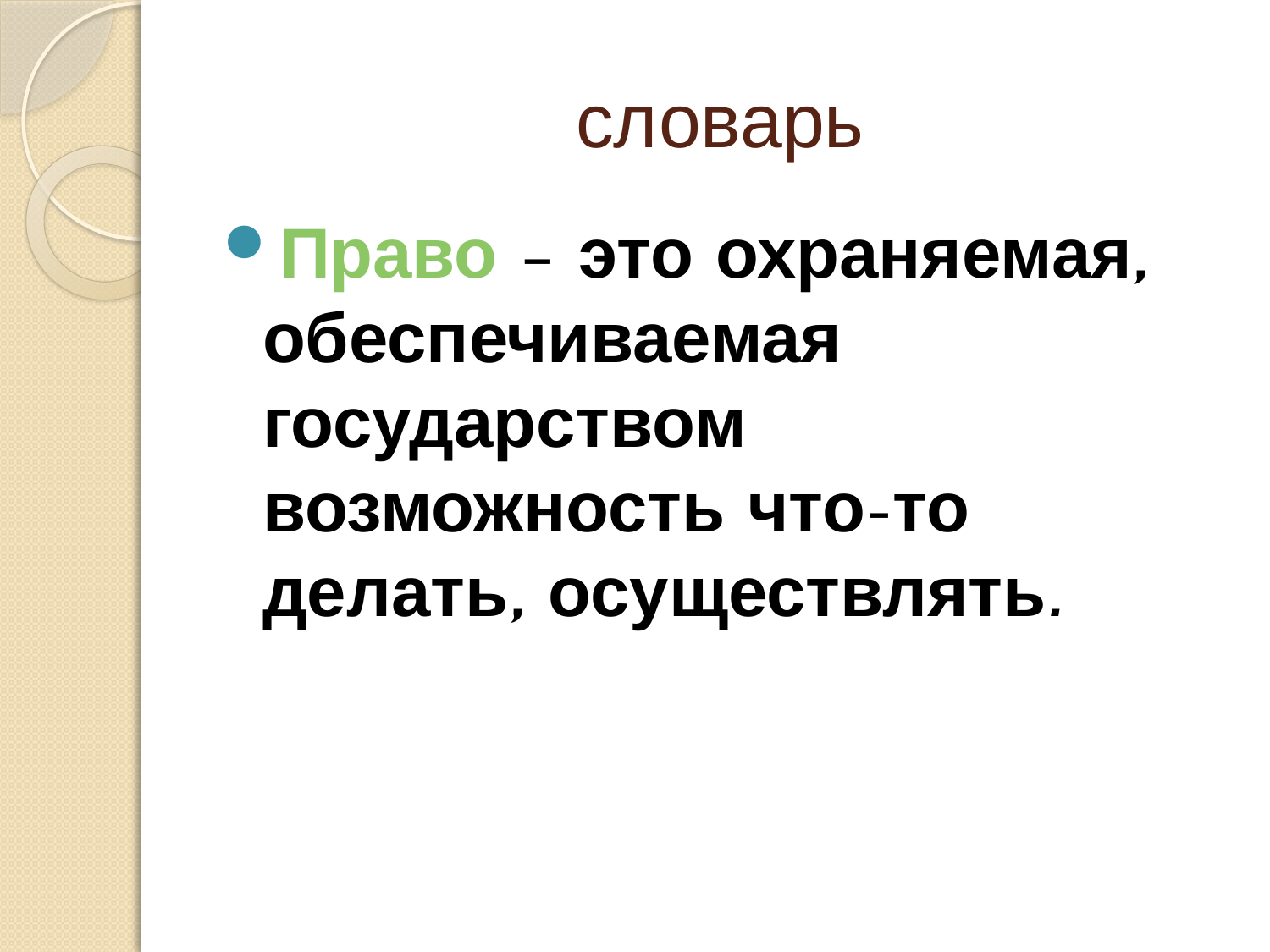

# словарь
Право – это охраняемая, обеспечиваемая государством возможность что-то делать, осуществлять.